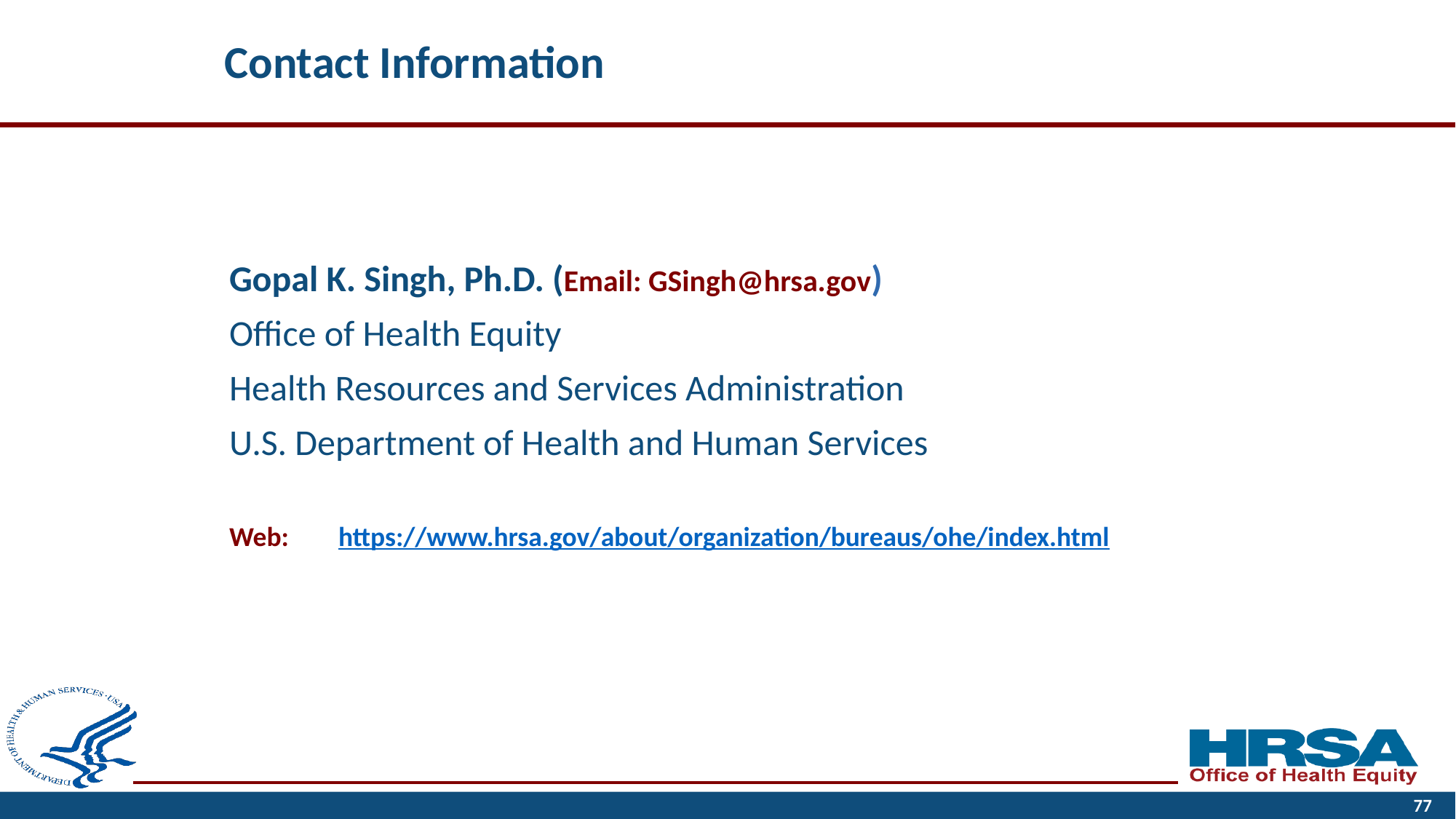

# Contact Information
Gopal K. Singh, Ph.D. (Email: GSingh@hrsa.gov)
Office of Health Equity
Health Resources and Services Administration
U.S. Department of Health and Human Services

Web:	https://www.hrsa.gov/about/organization/bureaus/ohe/index.html
77